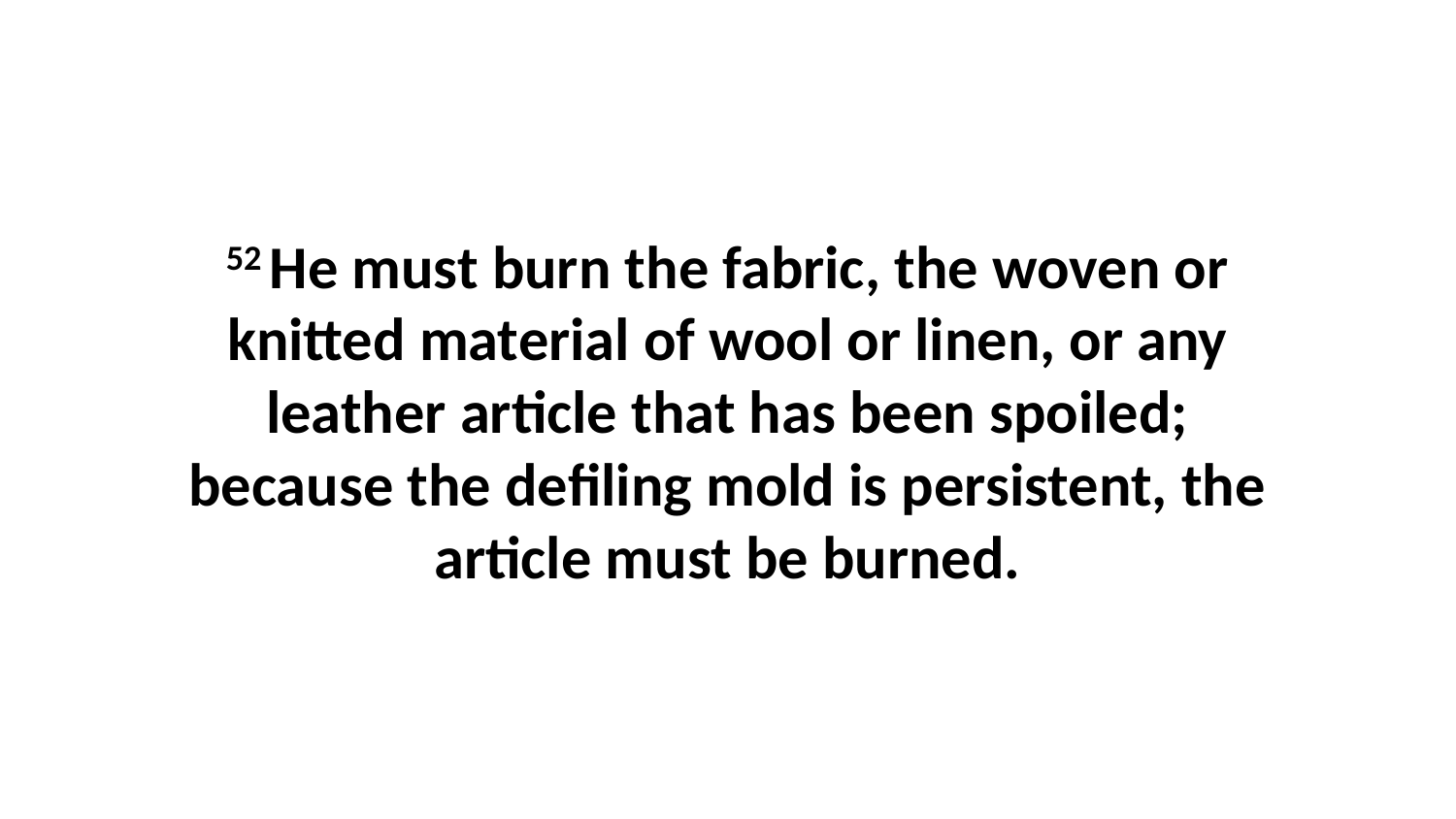

52 He must burn the fabric, the woven or knitted material of wool or linen, or any leather article that has been spoiled; because the defiling mold is persistent, the article must be burned.